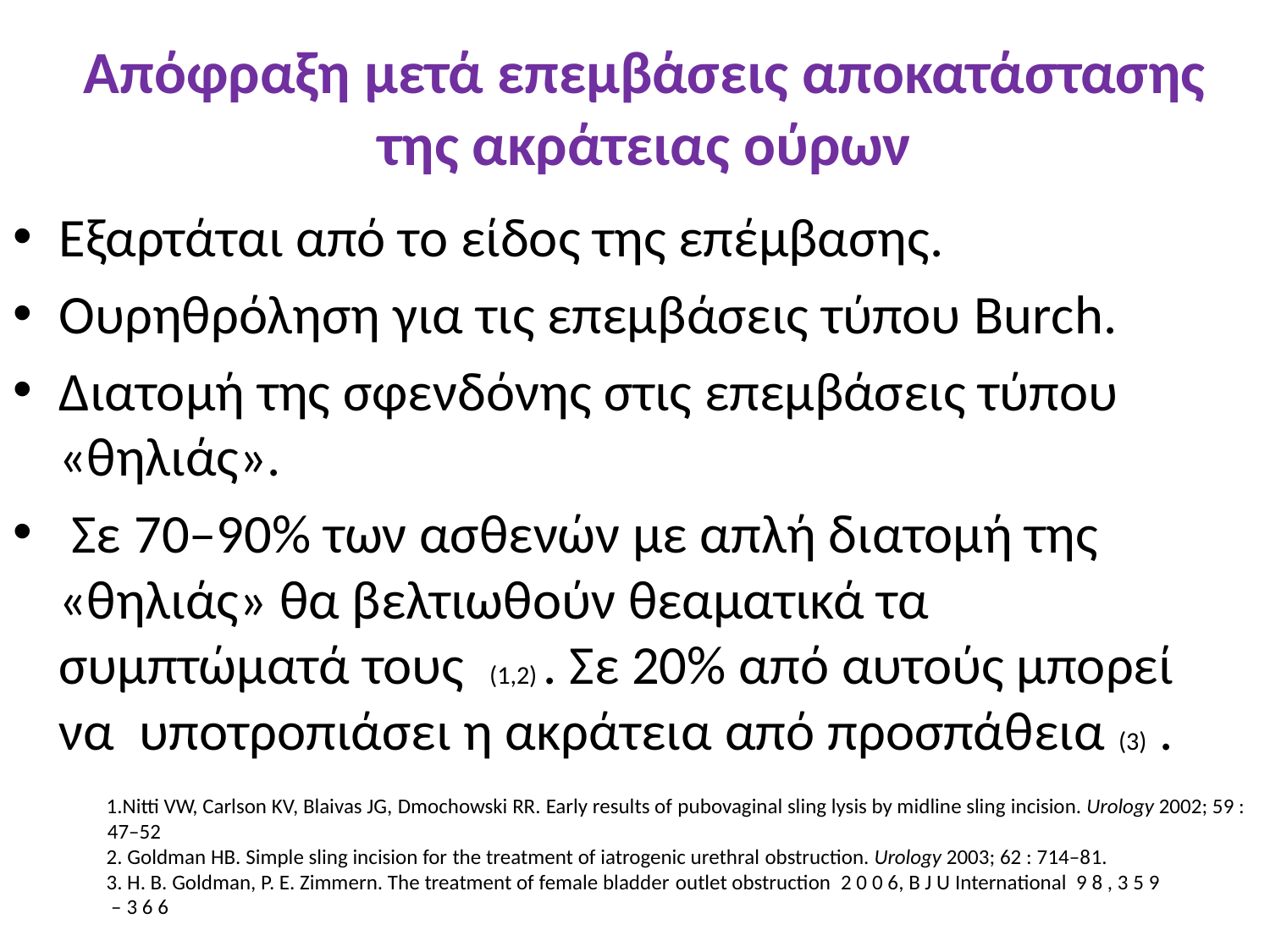

# Απόφραξη μετά επεμβάσεις αποκατάστασης της ακράτειας ούρων
Εξαρτάται από το είδος της επέμβασης.
Ουρηθρόληση για τις επεμβάσεις τύπου Burch.
Διατομή της σφενδόνης στις επεμβάσεις τύπου «θηλιάς».
 Σε 70–90% των ασθενών με απλή διατομή της «θηλιάς» θα βελτιωθούν θεαματικά τα συμπτώματά τους  (1,2) . Σε 20% από αυτούς μπορεί να  υποτροπιάσει η ακράτεια από προσπάθεια (3) .
         1.Nitti VW, Carlson KV, Blaivas JG, Dmochowski RR. Early results of pubovaginal sling lysis by midline sling incision. Urology 2002; 59 : 47–52
         2. Goldman HB. Simple sling incision for the treatment of iatrogenic urethral obstruction. Urology 2003; 62 : 714–81.
         3. H. B. Goldman, P. E. Zimmern. The treatment of female bladder outlet obstruction  2 0 0 6, B J U International  9 8 , 3 5 9
          – 3 6 6